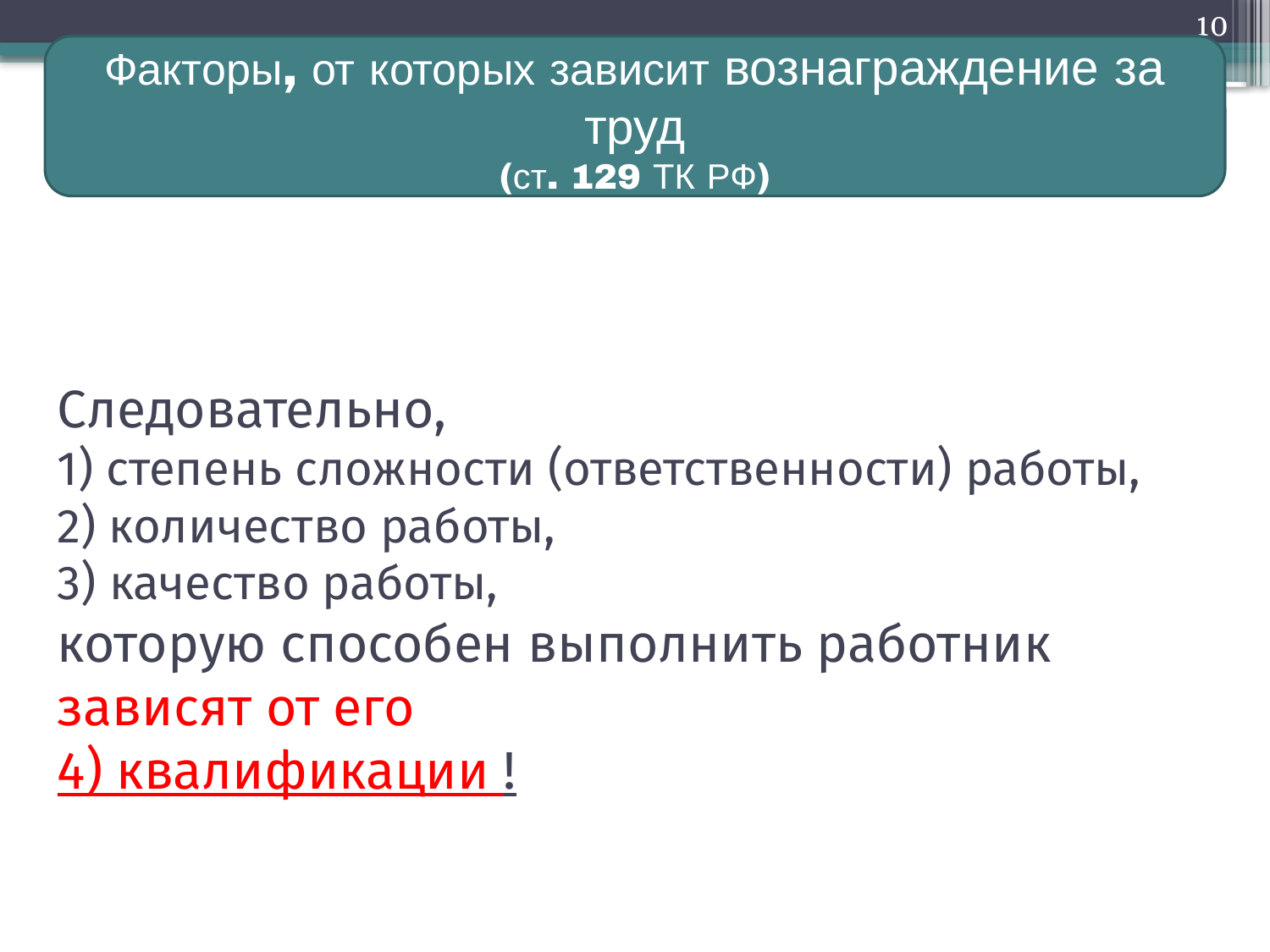

10
Факторы, от которых зависит вознаграждение за труд
(ст. 129 ТК РФ)
# Следовательно, 1) степень сложности (ответственности) работы, 2) количество работы, 3) качество работы, которую способен выполнить работник зависят от его 4) квалификации !